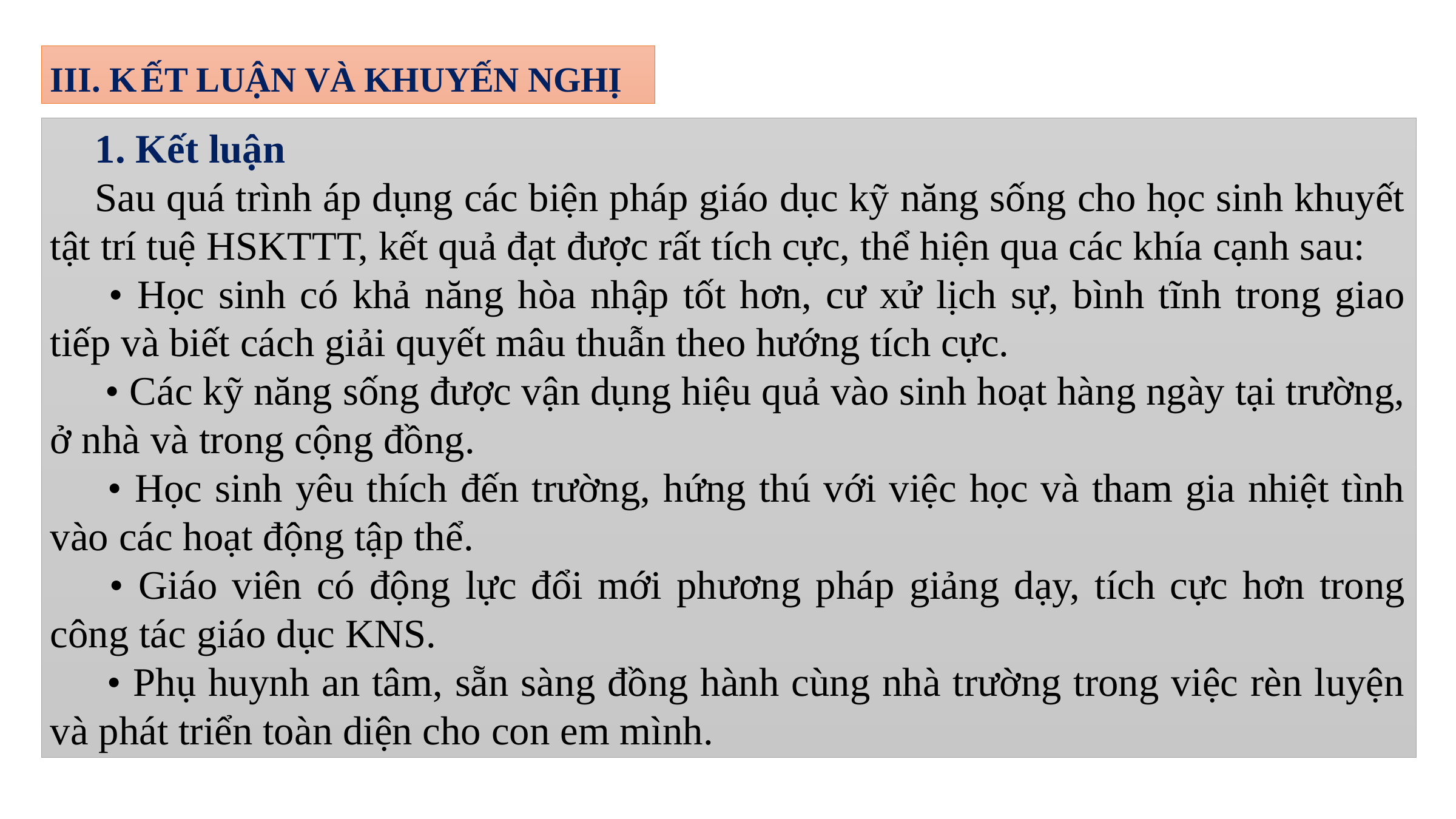

III. K	ẾT LUẬN VÀ KHUYẾN NGHỊ
1. Kết luận
Sau quá trình áp dụng các biện pháp giáo dục kỹ năng sống cho học sinh khuyết tật trí tuệ HSKTTT, kết quả đạt được rất tích cực, thể hiện qua các khía cạnh sau:
 • Học sinh có khả năng hòa nhập tốt hơn, cư xử lịch sự, bình tĩnh trong giao tiếp và biết cách giải quyết mâu thuẫn theo hướng tích cực.
 • Các kỹ năng sống được vận dụng hiệu quả vào sinh hoạt hàng ngày tại trường, ở nhà và trong cộng đồng.
 • Học sinh yêu thích đến trường, hứng thú với việc học và tham gia nhiệt tình vào các hoạt động tập thể.
 • Giáo viên có động lực đổi mới phương pháp giảng dạy, tích cực hơn trong công tác giáo dục KNS.
 • Phụ huynh an tâm, sẵn sàng đồng hành cùng nhà trường trong việc rèn luyện và phát triển toàn diện cho con em mình.